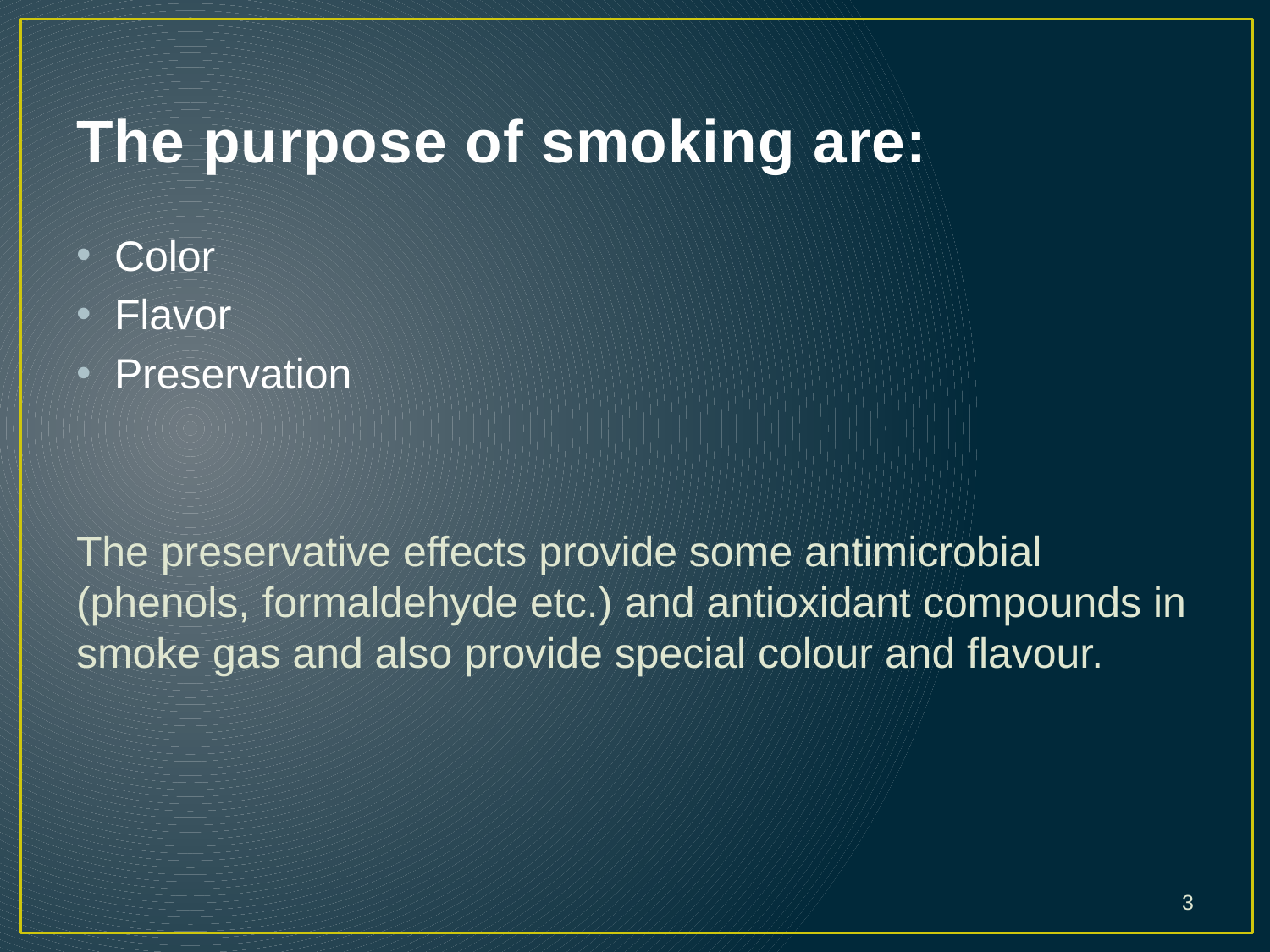

# The purpose of smoking are:
Color
Flavor
Preservation

The preservative effects provide some antimicrobial (phenols, formaldehyde etc.) and antioxidant compounds in smoke gas and also provide special colour and flavour.

3